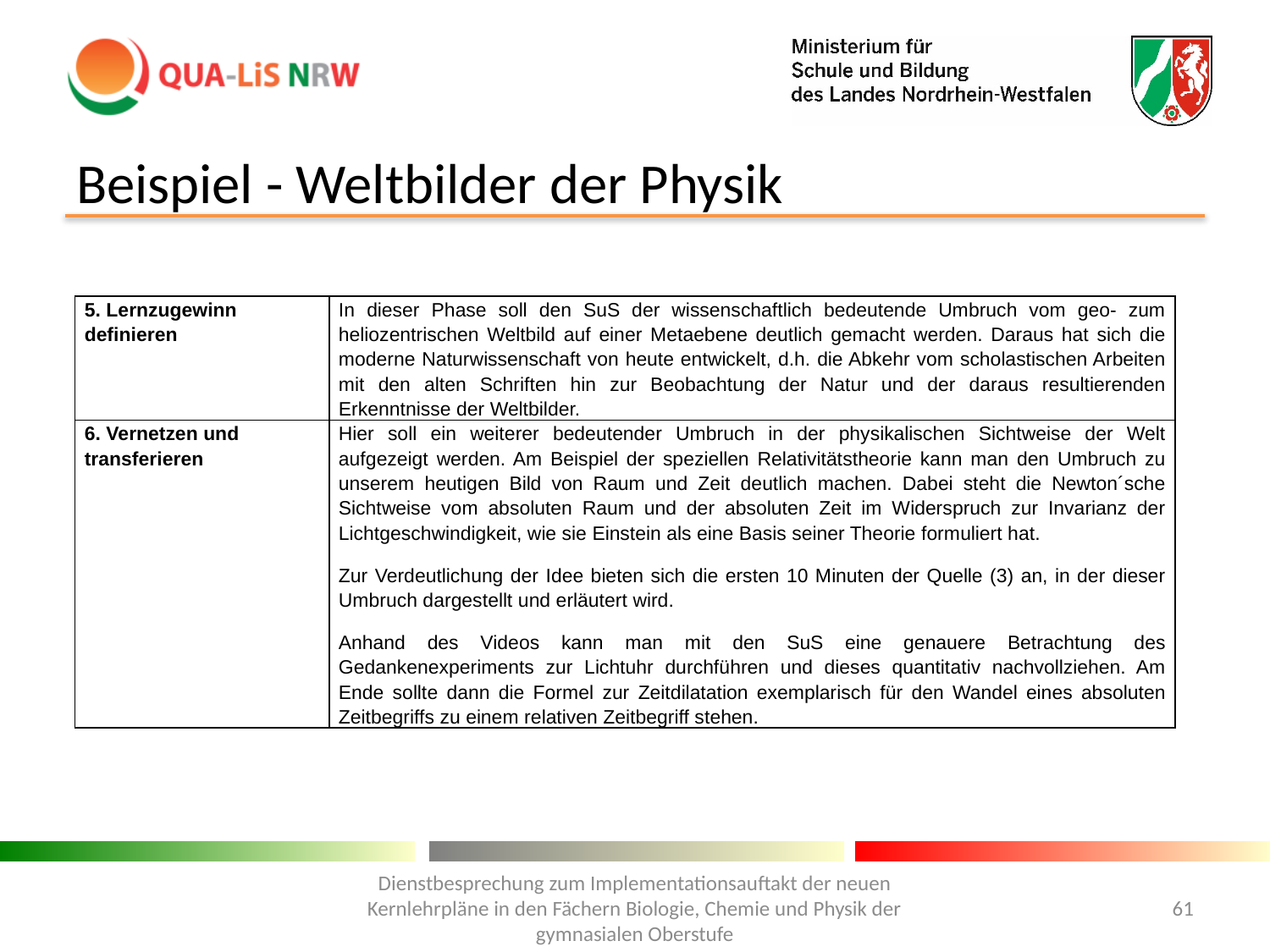

# Beispiel - Weltbilder der Physik
| 5. Lernzugewinn definieren | In dieser Phase soll den SuS der wissenschaftlich bedeutende Umbruch vom geo- zum heliozentrischen Weltbild auf einer Metaebene deutlich gemacht werden. Daraus hat sich die moderne Naturwissenschaft von heute entwickelt, d.h. die Abkehr vom scholastischen Arbeiten mit den alten Schriften hin zur Beobachtung der Natur und der daraus resultierenden Erkenntnisse der Weltbilder. |
| --- | --- |
| 6. Vernetzen und transferieren | Hier soll ein weiterer bedeutender Umbruch in der physikalischen Sichtweise der Welt aufgezeigt werden. Am Beispiel der speziellen Relativitätstheorie kann man den Umbruch zu unserem heutigen Bild von Raum und Zeit deutlich machen. Dabei steht die Newton´sche Sichtweise vom absoluten Raum und der absoluten Zeit im Widerspruch zur Invarianz der Lichtgeschwindigkeit, wie sie Einstein als eine Basis seiner Theorie formuliert hat. Zur Verdeutlichung der Idee bieten sich die ersten 10 Minuten der Quelle (3) an, in der dieser Umbruch dargestellt und erläutert wird. Anhand des Videos kann man mit den SuS eine genauere Betrachtung des Gedankenexperiments zur Lichtuhr durchführen und dieses quantitativ nachvollziehen. Am Ende sollte dann die Formel zur Zeitdilatation exemplarisch für den Wandel eines absoluten Zeitbegriffs zu einem relativen Zeitbegriff stehen. |
Dienstbesprechung zum Implementationsauftakt der neuen Kernlehrpläne in den Fächern Biologie, Chemie und Physik der gymnasialen Oberstufe
61